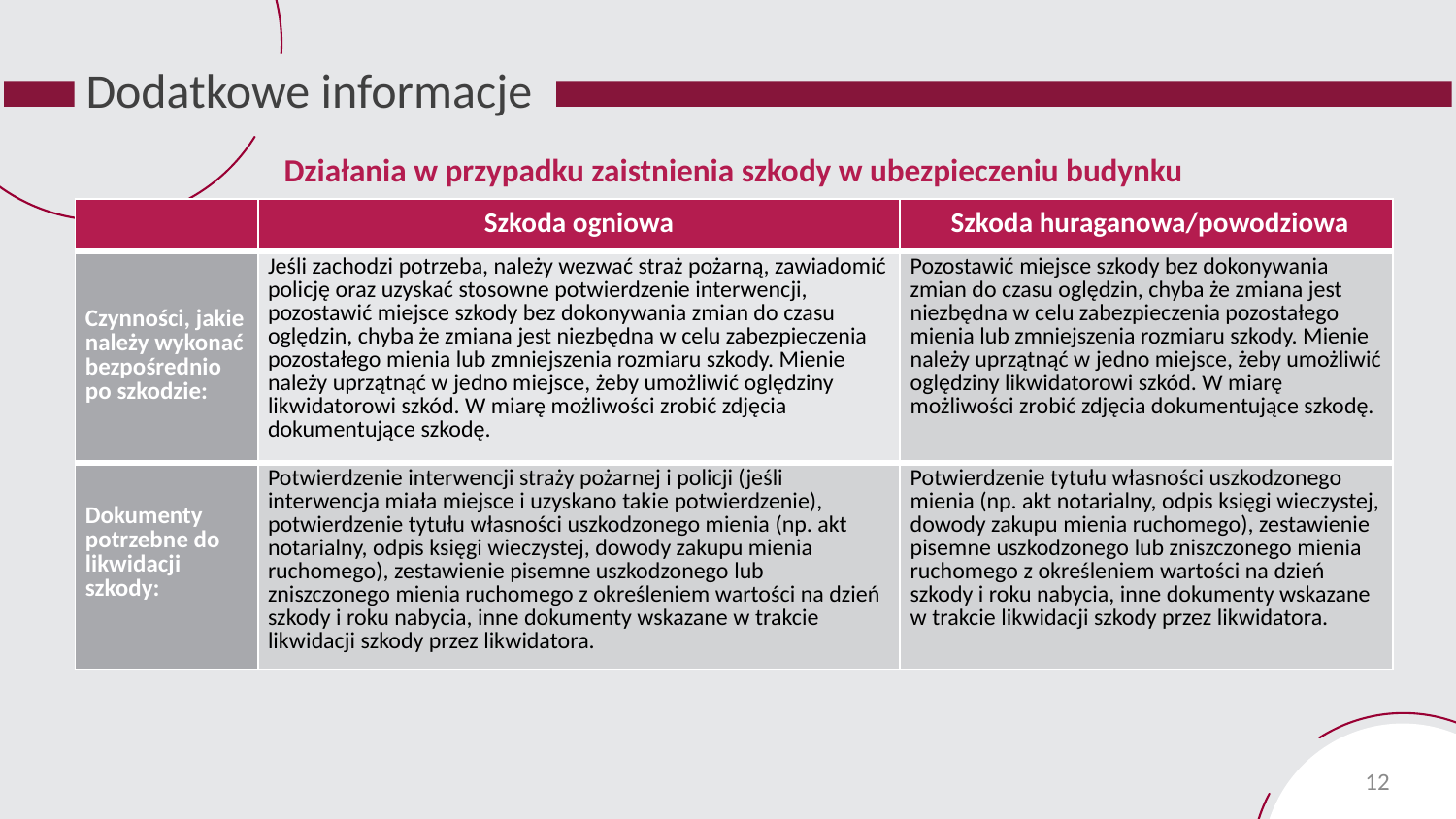

# Dodatkowe informacje
Działania w przypadku zaistnienia szkody w ubezpieczeniu budynku
|  | Szkoda ogniowa | Szkoda huraganowa/powodziowa |
| --- | --- | --- |
| Czynności, jakie należy wykonać bezpośrednio po szkodzie: | Jeśli zachodzi potrzeba, należy wezwać straż pożarną, zawiadomić policję oraz uzyskać stosowne potwierdzenie interwencji, pozostawić miejsce szkody bez dokonywania zmian do czasu oględzin, chyba że zmiana jest niezbędna w celu zabezpieczenia pozostałego mienia lub zmniejszenia rozmiaru szkody. Mienie należy uprzątnąć w jedno miejsce, żeby umożliwić oględziny likwidatorowi szkód. W miarę możliwości zrobić zdjęcia dokumentujące szkodę. | Pozostawić miejsce szkody bez dokonywania zmian do czasu oględzin, chyba że zmiana jest niezbędna w celu zabezpieczenia pozostałego mienia lub zmniejszenia rozmiaru szkody. Mienie należy uprzątnąć w jedno miejsce, żeby umożliwić oględziny likwidatorowi szkód. W miarę możliwości zrobić zdjęcia dokumentujące szkodę. |
| Dokumenty potrzebne do likwidacji szkody: | Potwierdzenie interwencji straży pożarnej i policji (jeśli interwencja miała miejsce i uzyskano takie potwierdzenie), potwierdzenie tytułu własności uszkodzonego mienia (np. akt notarialny, odpis księgi wieczystej, dowody zakupu mienia ruchomego), zestawienie pisemne uszkodzonego lub zniszczonego mienia ruchomego z określeniem wartości na dzień szkody i roku nabycia, inne dokumenty wskazane w trakcie likwidacji szkody przez likwidatora. | Potwierdzenie tytułu własności uszkodzonego mienia (np. akt notarialny, odpis księgi wieczystej, dowody zakupu mienia ruchomego), zestawienie pisemne uszkodzonego lub zniszczonego mienia ruchomego z określeniem wartości na dzień szkody i roku nabycia, inne dokumenty wskazane w trakcie likwidacji szkody przez likwidatora. |
12